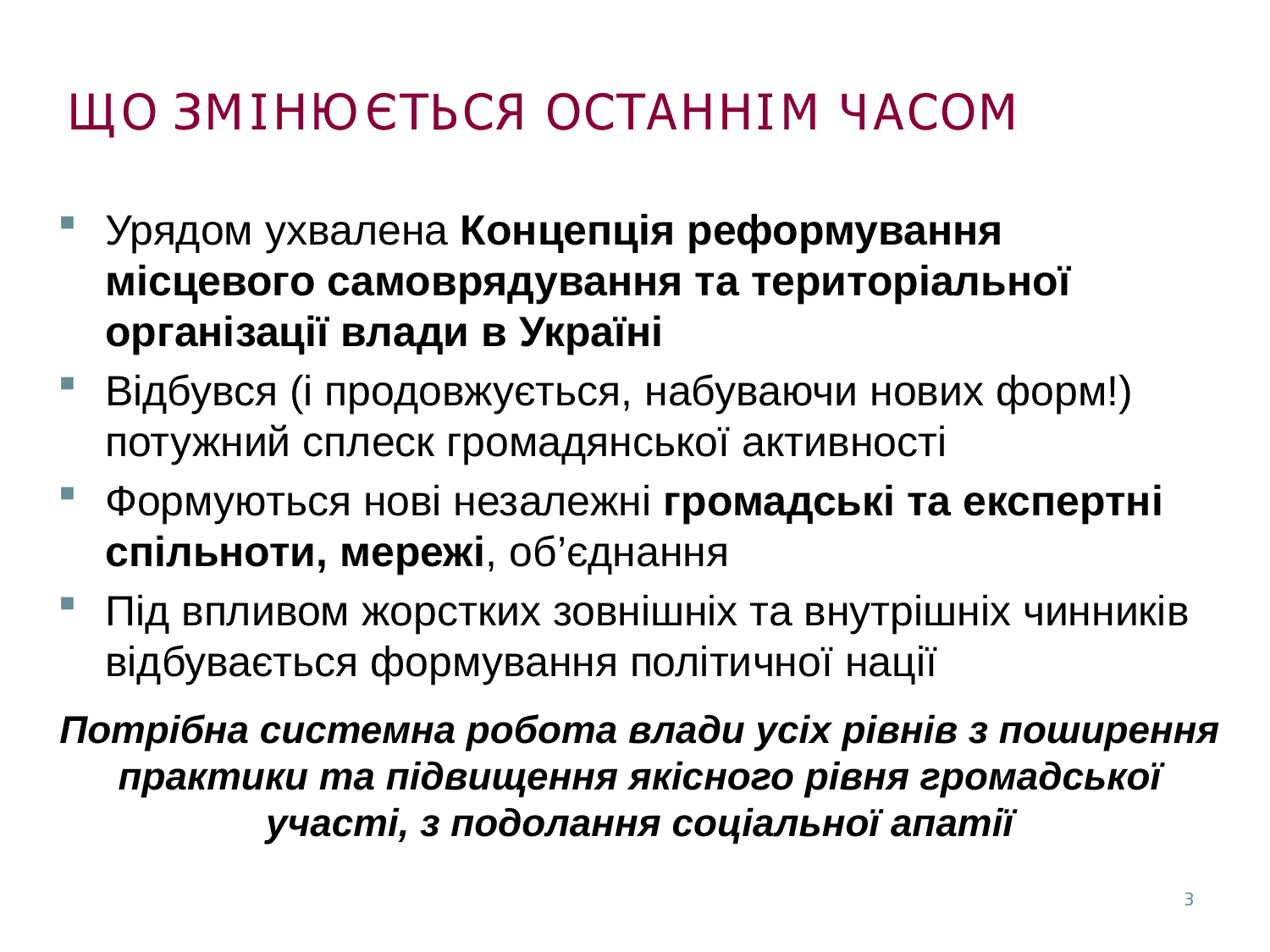

# ЩО ЗМІНЮЄТЬСЯ ОСТАННІМ ЧАСОМ
Урядом ухвалена Концепція реформування місцевого самоврядування та територіальної організації влади в Україні
Відбувся (і продовжується, набуваючи нових форм!) потужний сплеск громадянської активності
Формуються нові незалежні громадські та експертні спільноти, мережі, об’єднання
Під впливом жорстких зовнішніх та внутрішніх чинників відбувається формування політичної нації

Потрібна системна робота влади усіх рівнів з поширення практики та підвищення якісного рівня громадської участі, з подолання соціальної апатії
3